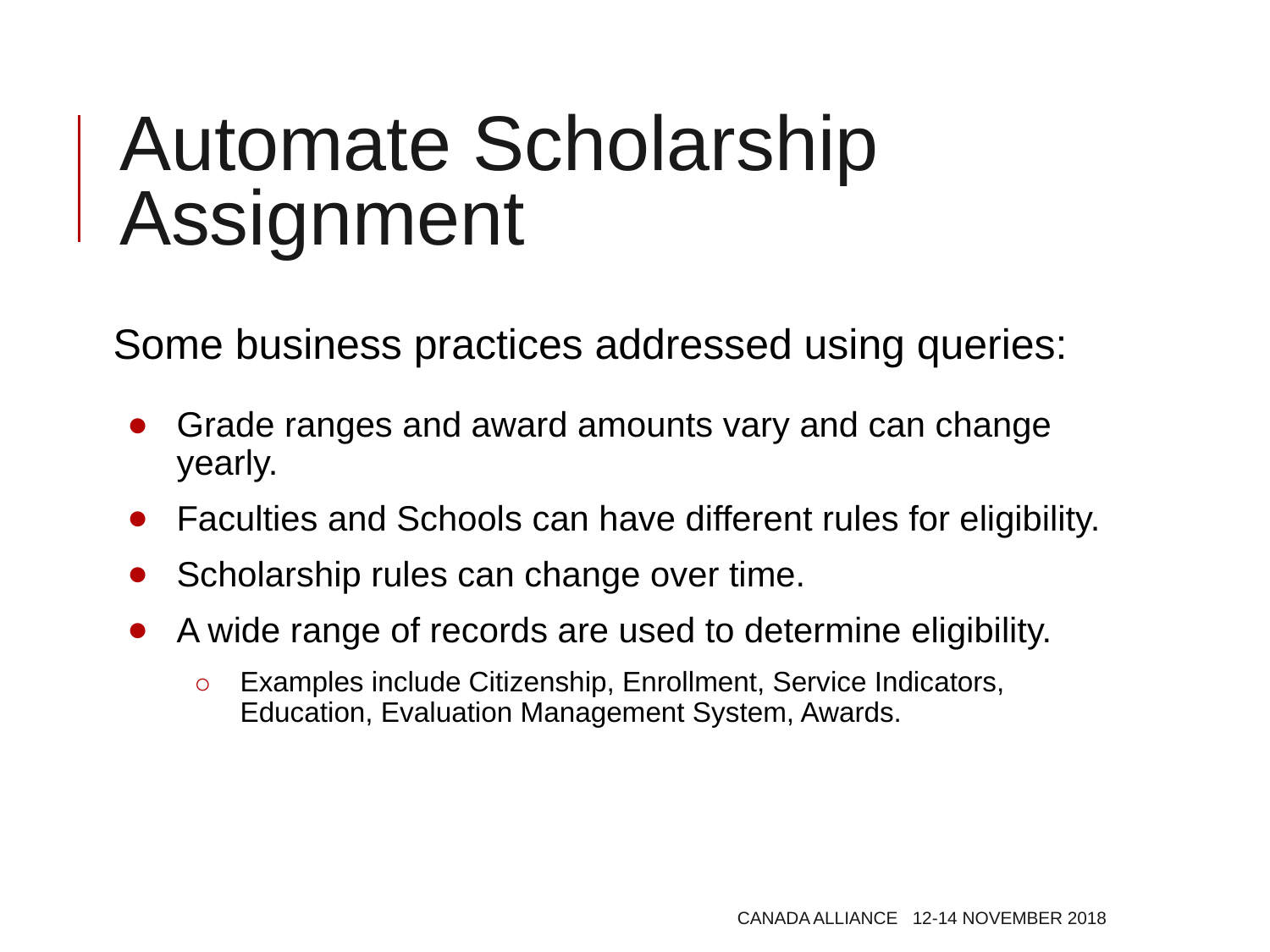

# Automate Scholarship Assignment
Some business practices addressed using queries:

Grade ranges and award amounts vary and can change yearly.
Faculties and Schools can have different rules for eligibility.
Scholarship rules can change over time.
A wide range of records are used to determine eligibility.
Examples include Citizenship, Enrollment, Service Indicators, Education, Evaluation Management System, Awards.
CANADA ALLIANCE   12-14 NOVEMBER 2018